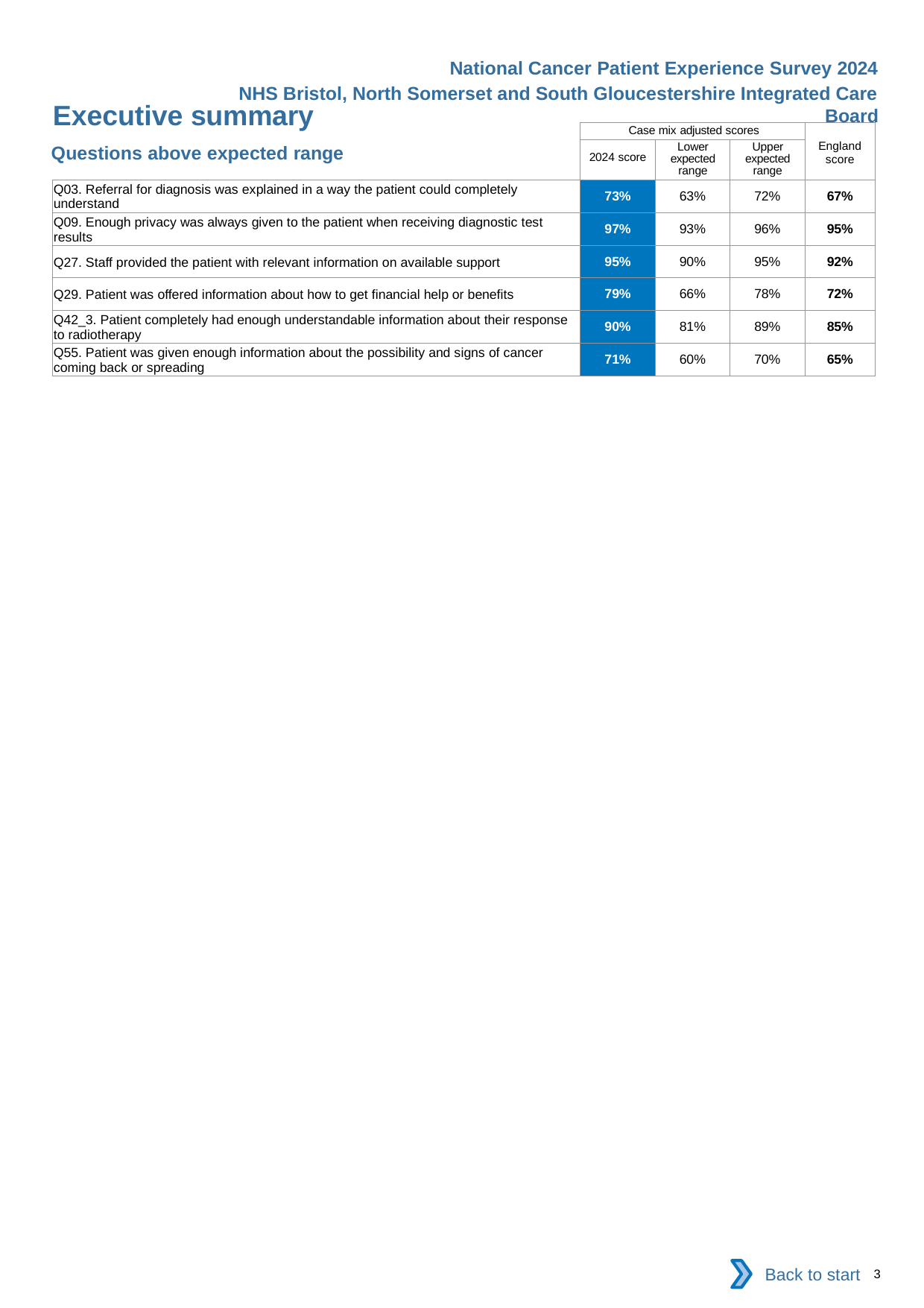

National Cancer Patient Experience Survey 2024
NHS Bristol, North Somerset and South Gloucestershire Integrated Care Board
Executive summary
|  | Case mix adjusted scores |  |  | England score |
| --- | --- | --- | --- | --- |
|  | 2024 score | Lower expected range | Upper expected range |  |
| Q03. Referral for diagnosis was explained in a way the patient could completely understand | 73% | 63% | 72% | 67% |
| Q09. Enough privacy was always given to the patient when receiving diagnostic test results | 97% | 93% | 96% | 95% |
| Q27. Staff provided the patient with relevant information on available support | 95% | 90% | 95% | 92% |
| Q29. Patient was offered information about how to get financial help or benefits | 79% | 66% | 78% | 72% |
| Q42\_3. Patient completely had enough understandable information about their response to radiotherapy | 90% | 81% | 89% | 85% |
| Q55. Patient was given enough information about the possibility and signs of cancer coming back or spreading | 71% | 60% | 70% | 65% |
Questions above expected range
Back to start

3